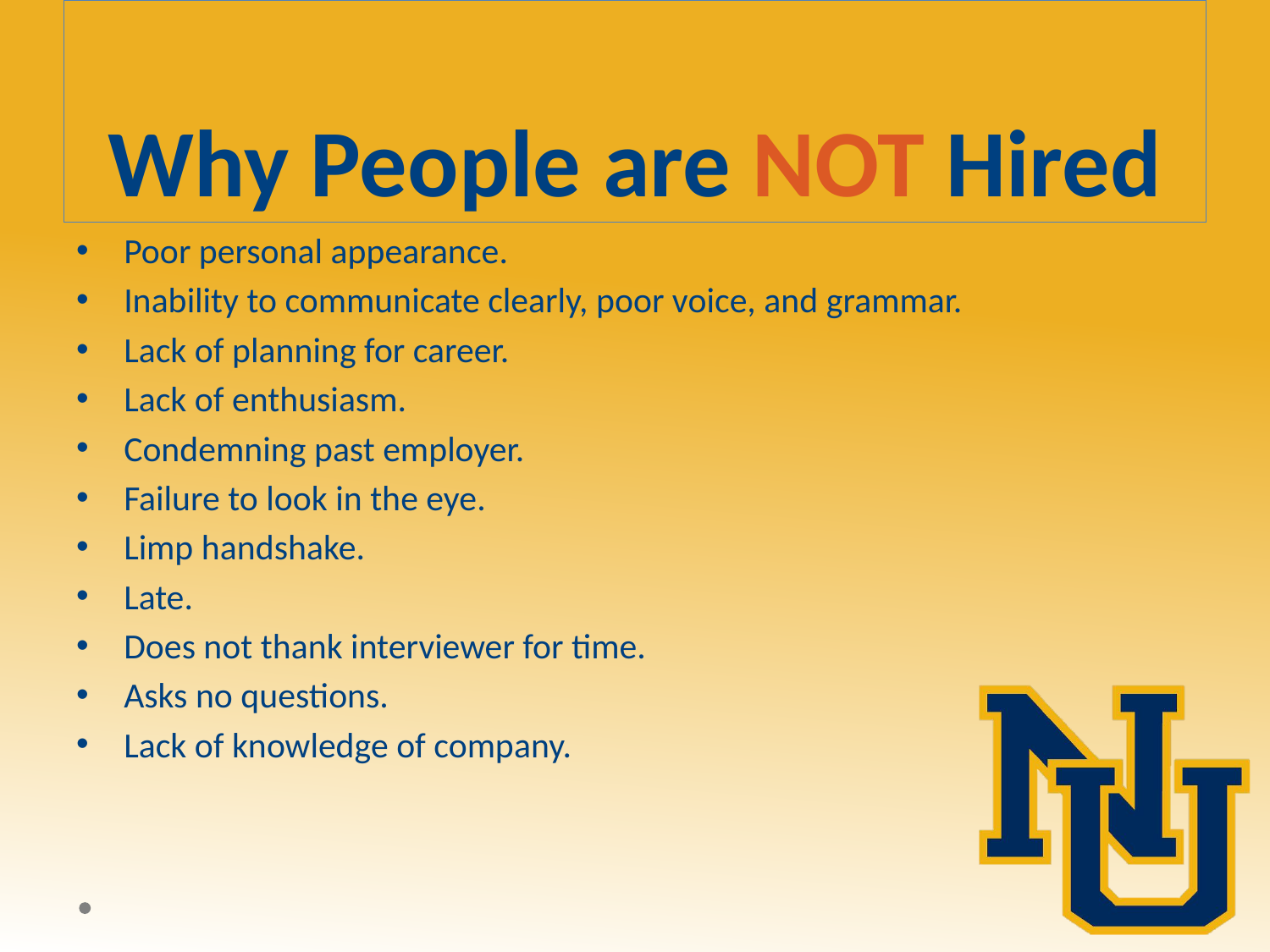

# Why People are NOT Hired
Poor personal appearance.
Inability to communicate clearly, poor voice, and grammar.
Lack of planning for career.
Lack of enthusiasm.
Condemning past employer.
Failure to look in the eye.
Limp handshake.
Late.
Does not thank interviewer for time.
Asks no questions.
Lack of knowledge of company.